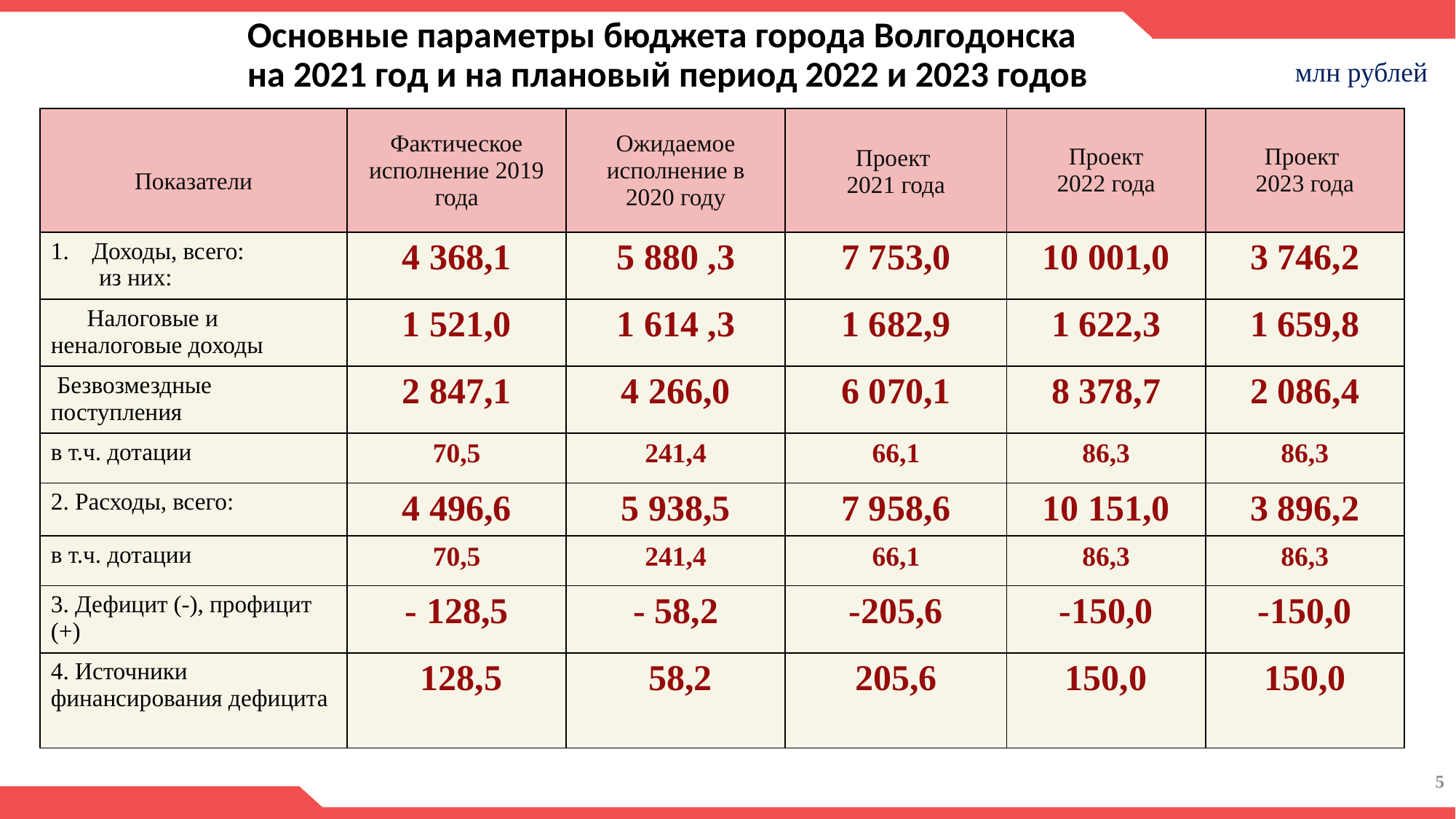

# Основные параметры бюджета города Волгодонска на 2021 год и на плановый период 2022 и 2023 годов
млн рублей

| Показатели | Фактическое исполнение 2019 года | Ожидаемое исполнение в 2020 году | Проект 2021 года | Проект 2022 года | Проект 2023 года |
| --- | --- | --- | --- | --- | --- |
| Доходы, всего: из них: | 4 368,1 | 5 880 ,3 | 7 753,0 | 10 001,0 | 3 746,2 |
| Налоговые и неналоговые доходы | 1 521,0 | 1 614 ,3 | 1 682,9 | 1 622,3 | 1 659,8 |
| Безвозмездные поступления | 2 847,1 | 4 266,0 | 6 070,1 | 8 378,7 | 2 086,4 |
| в т.ч. дотации | 70,5 | 241,4 | 66,1 | 86,3 | 86,3 |
| 2. Расходы, всего: | 4 496,6 | 5 938,5 | 7 958,6 | 10 151,0 | 3 896,2 |
| в т.ч. дотации | 70,5 | 241,4 | 66,1 | 86,3 | 86,3 |
| 3. Дефицит (-), профицит (+) | - 128,5 | - 58,2 | -205,6 | -150,0 | -150,0 |
| 4. Источники финансирования дефицита | 128,5 | 58,2 | 205,6 | 150,0 | 150,0 |
5